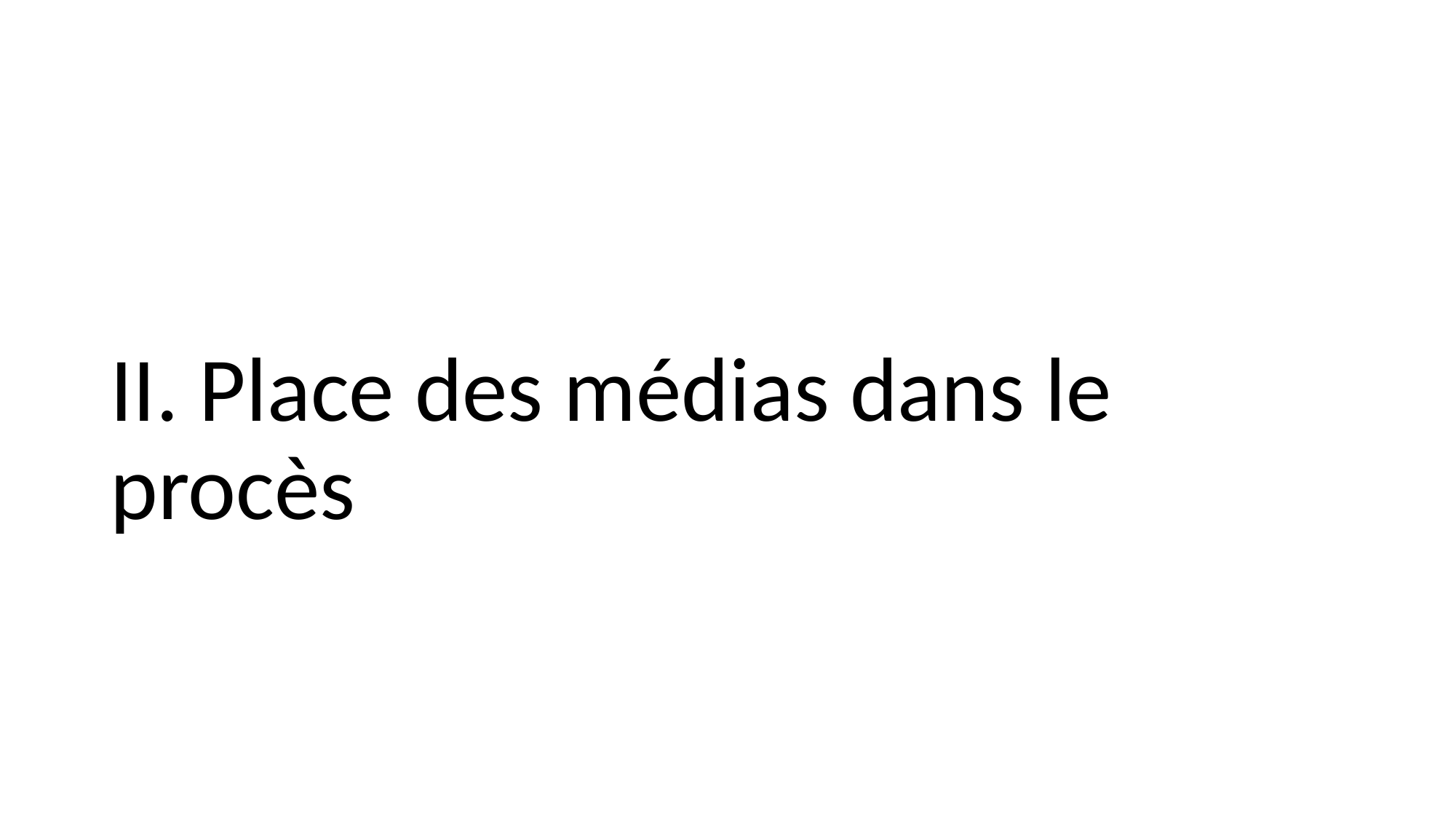

# II. Place des médias dans le procès